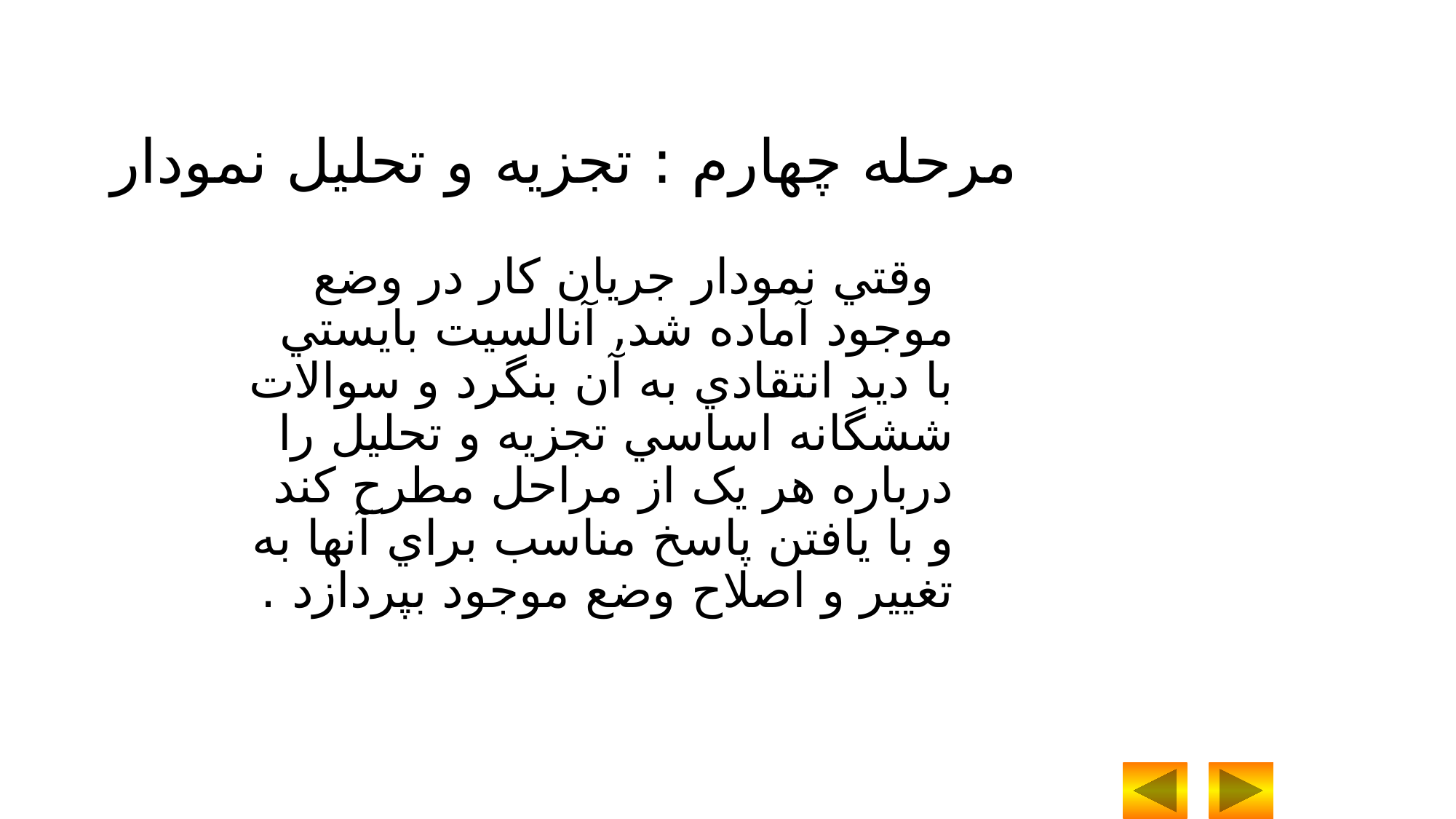

مرحله چهارم : تجزيه و تحليل نمودار
   وقتي نمودار جريان کار در وضع موجود آماده شد, آنالسيت بايستي با ديد انتقادي به آن بنگرد و سوالات ششگانه اساسي تجزيه و تحليل را درباره هر يک از مراحل مطرح کند و با يافتن پاسخ مناسب براي آنها به تغيير و اصلاح وضع موجود بپردازد .